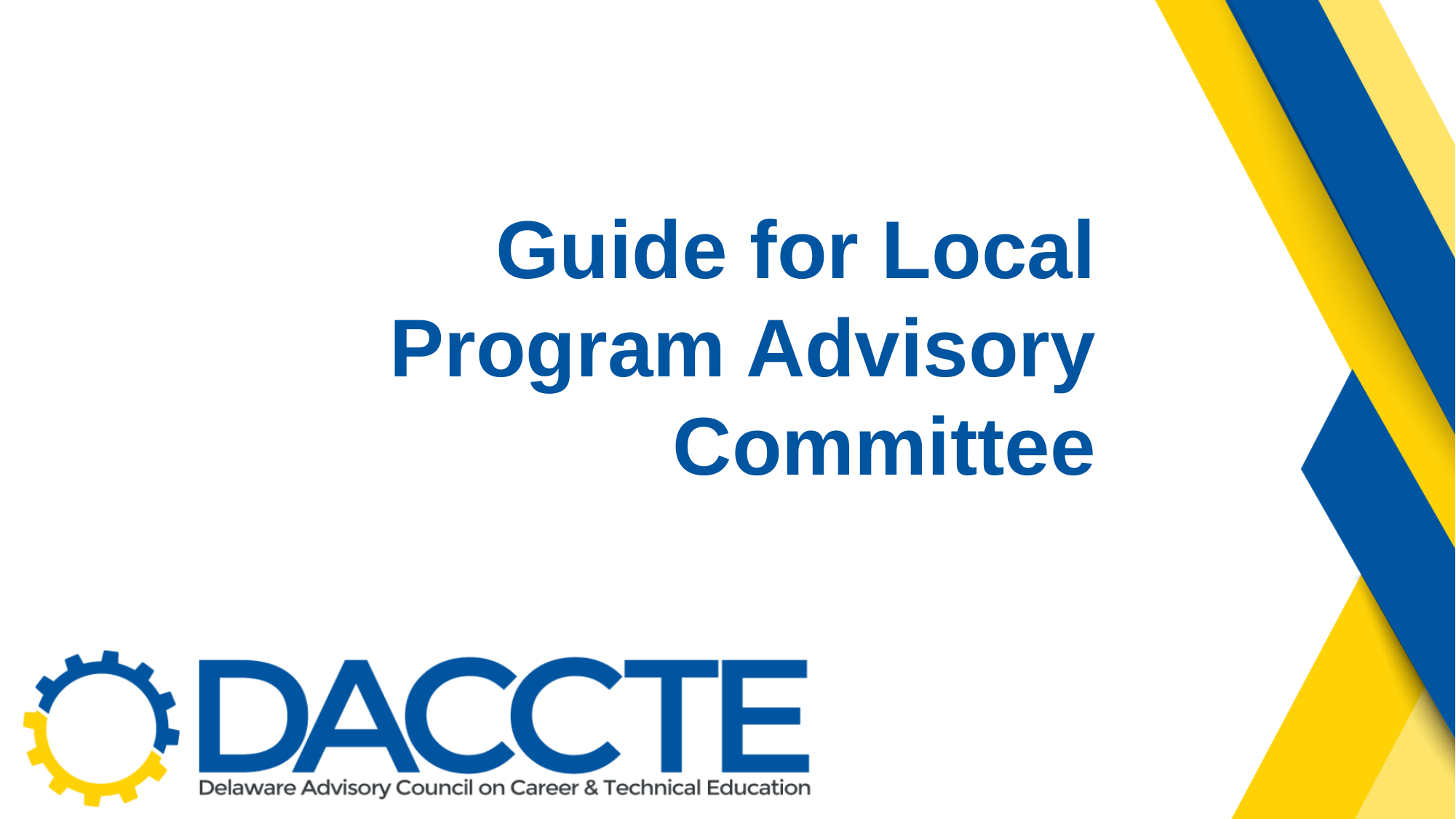

# Guide for Local Program Advisory Committee